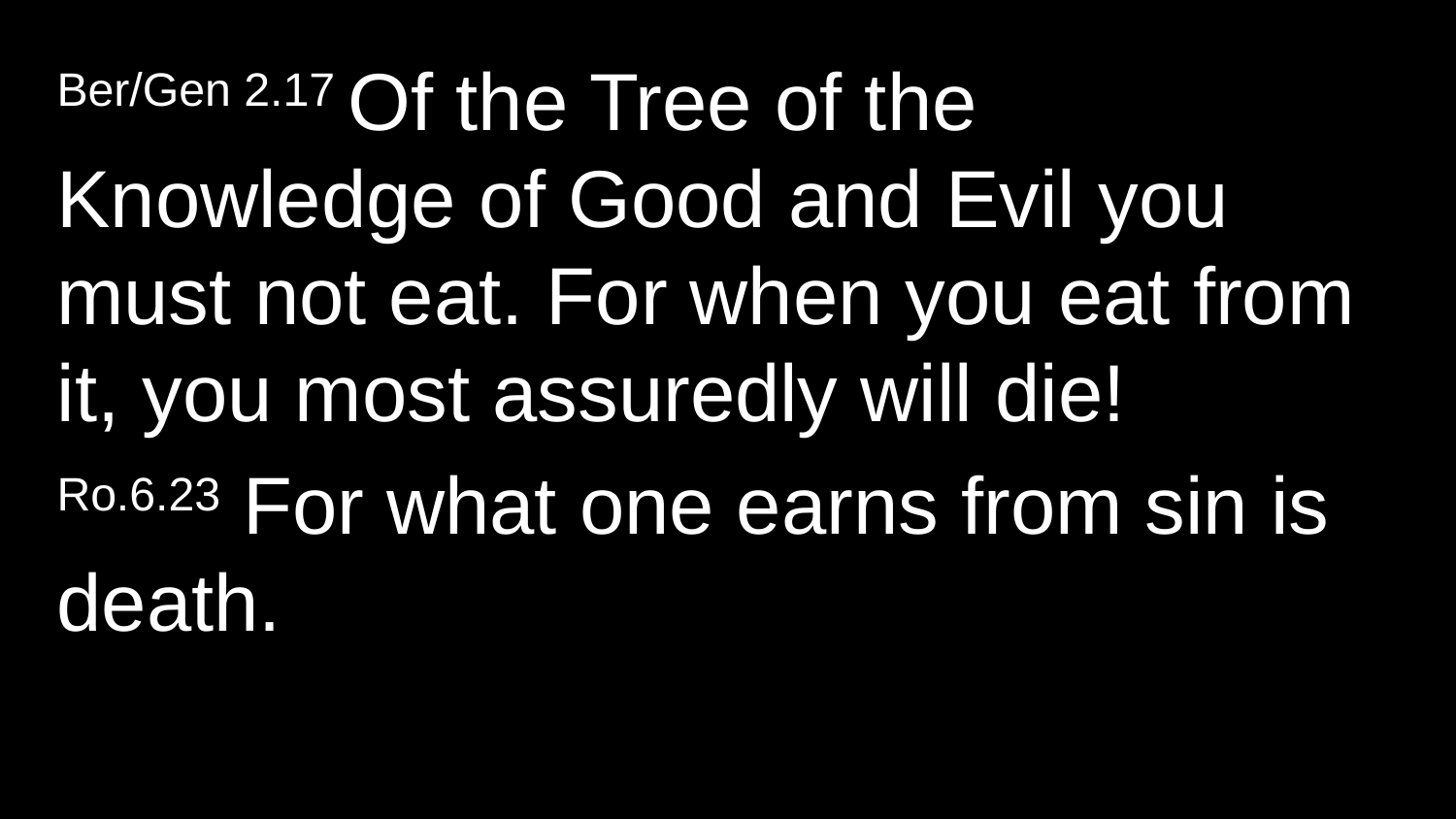

Ber/Gen 2.17 Of the Tree of the Knowledge of Good and Evil you must not eat. For when you eat from it, you most assuredly will die!
Ro.6.23 For what one earns from sin is death.